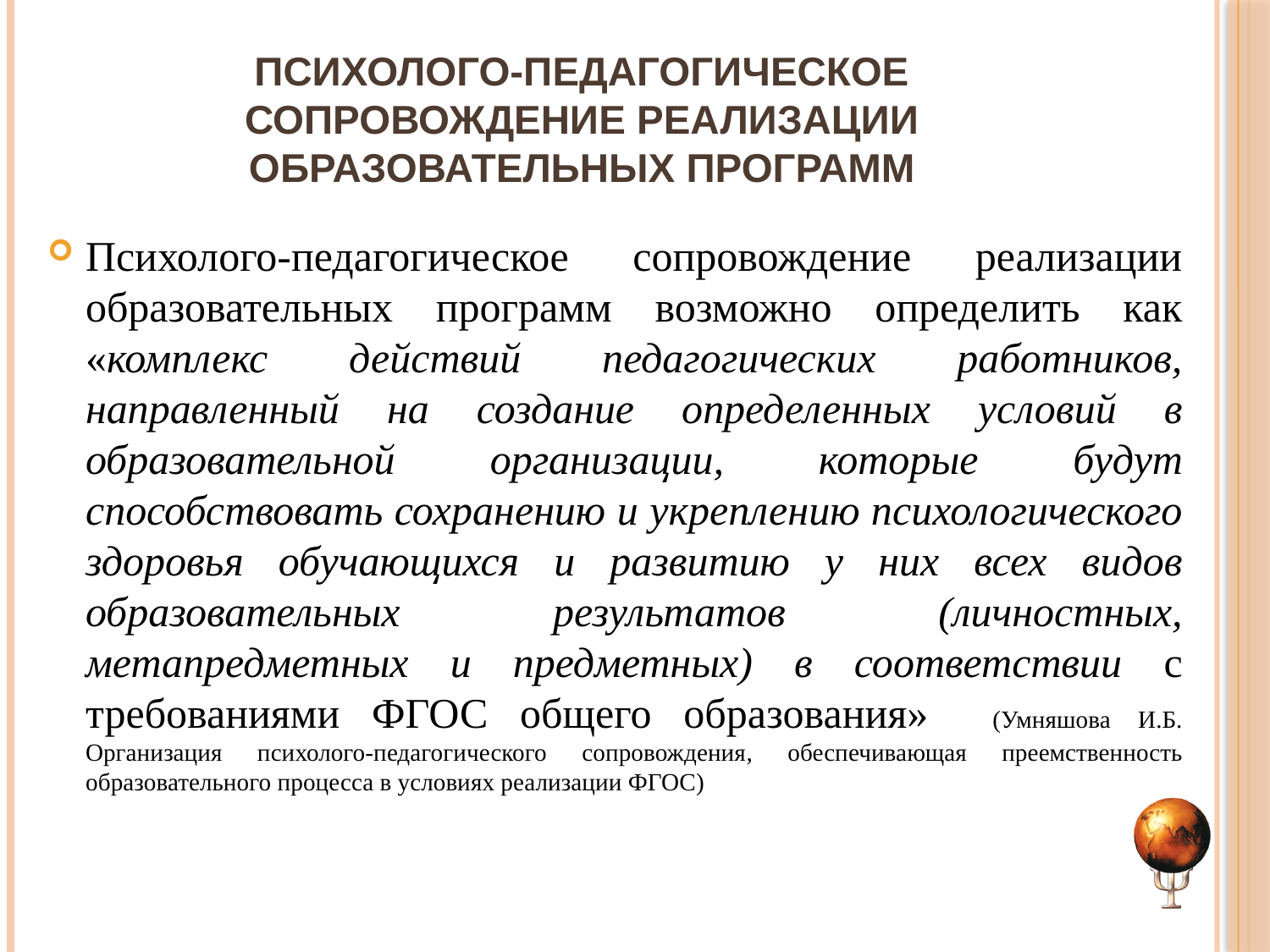

# Психолого-педагогическое сопровождение реализации образовательных программ
Психолого-педагогическое сопровождение реализации образовательных программ возможно определить как «комплекс действий педагогических работников, направленный на создание определенных условий в образовательной организации, которые будут способствовать сохранению и укреплению психологического здоровья обучающихся и развитию у них всех видов образовательных результатов (личностных, метапредметных и предметных) в соответствии с требованиями ФГОС общего образования»  (Умняшова И.Б. Организация психолого-педагогического сопровождения, обеспечивающая преемственность образовательного процесса в условиях реализации ФГОС)